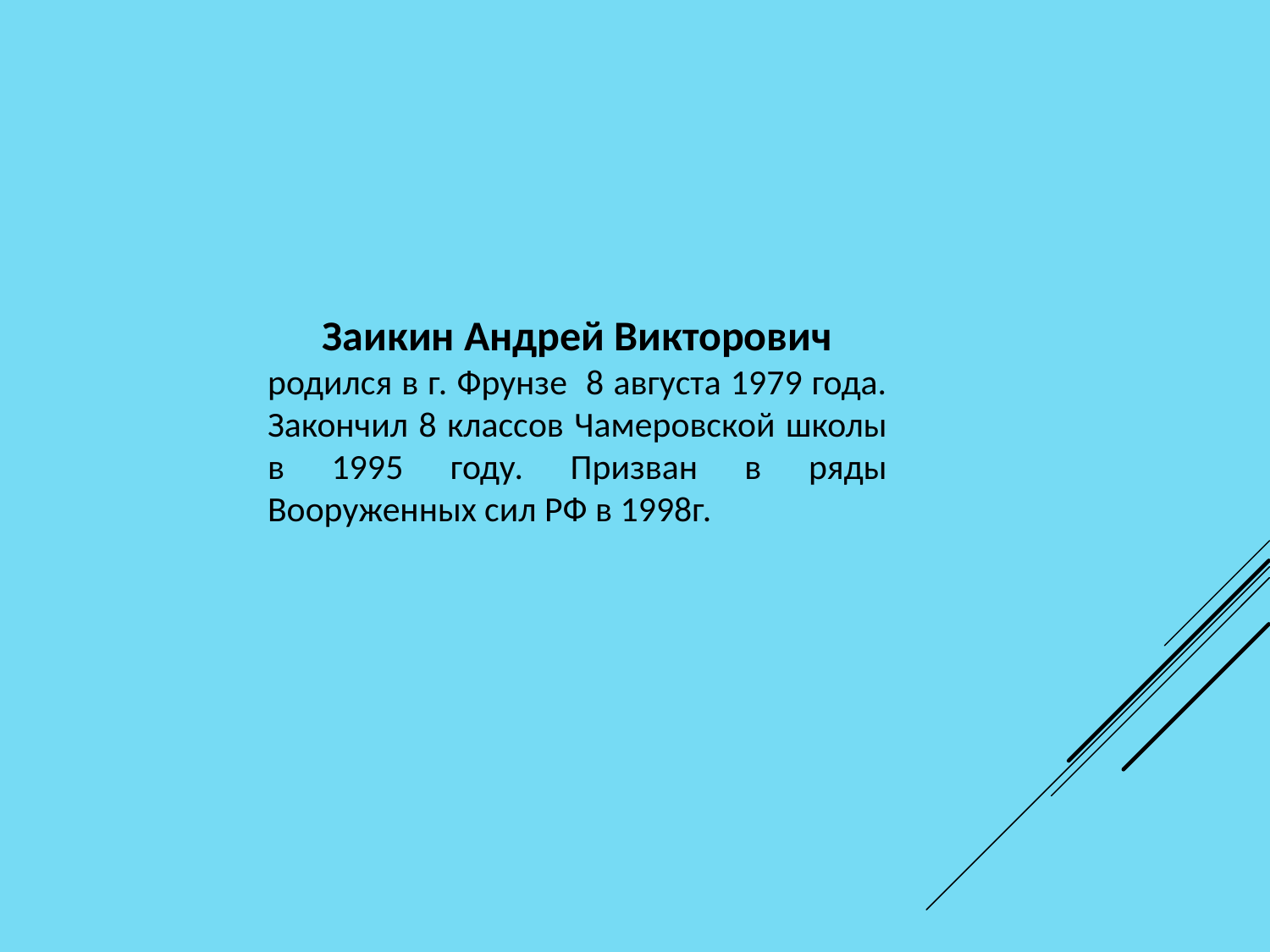

Заикин Андрей Викторович
родился в г. Фрунзе  8 августа 1979 года. Закончил 8 классов Чамеровской школы в 1995 году. Призван в ряды Вооруженных сил РФ в 1998г.